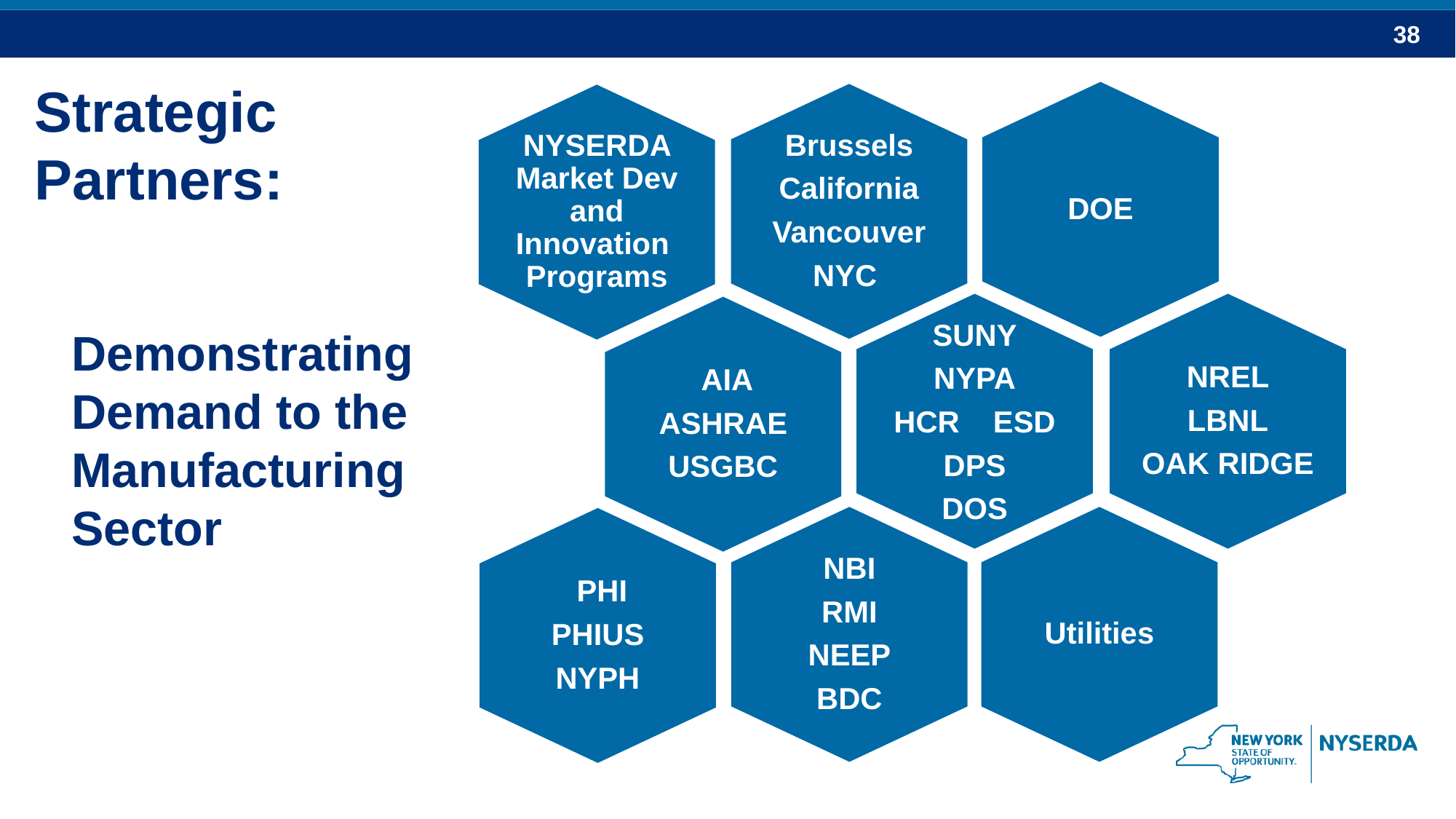

Strategic
Partners:
DOE
Brussels
California
Vancouver
NYC

SUNY
NYPA
HCR    ESD
DPS
DOS

NREL
LBNL
OAK RIDGE
 AIA
ASHRAE
USGBC
Utilities
NBI
RMI
NEEP
BDC
 PHI
PHIUS
NYPH
NYSERDA Market Dev and Innovation  Programs
Demonstrating
Demand to the
Manufacturing
Sector